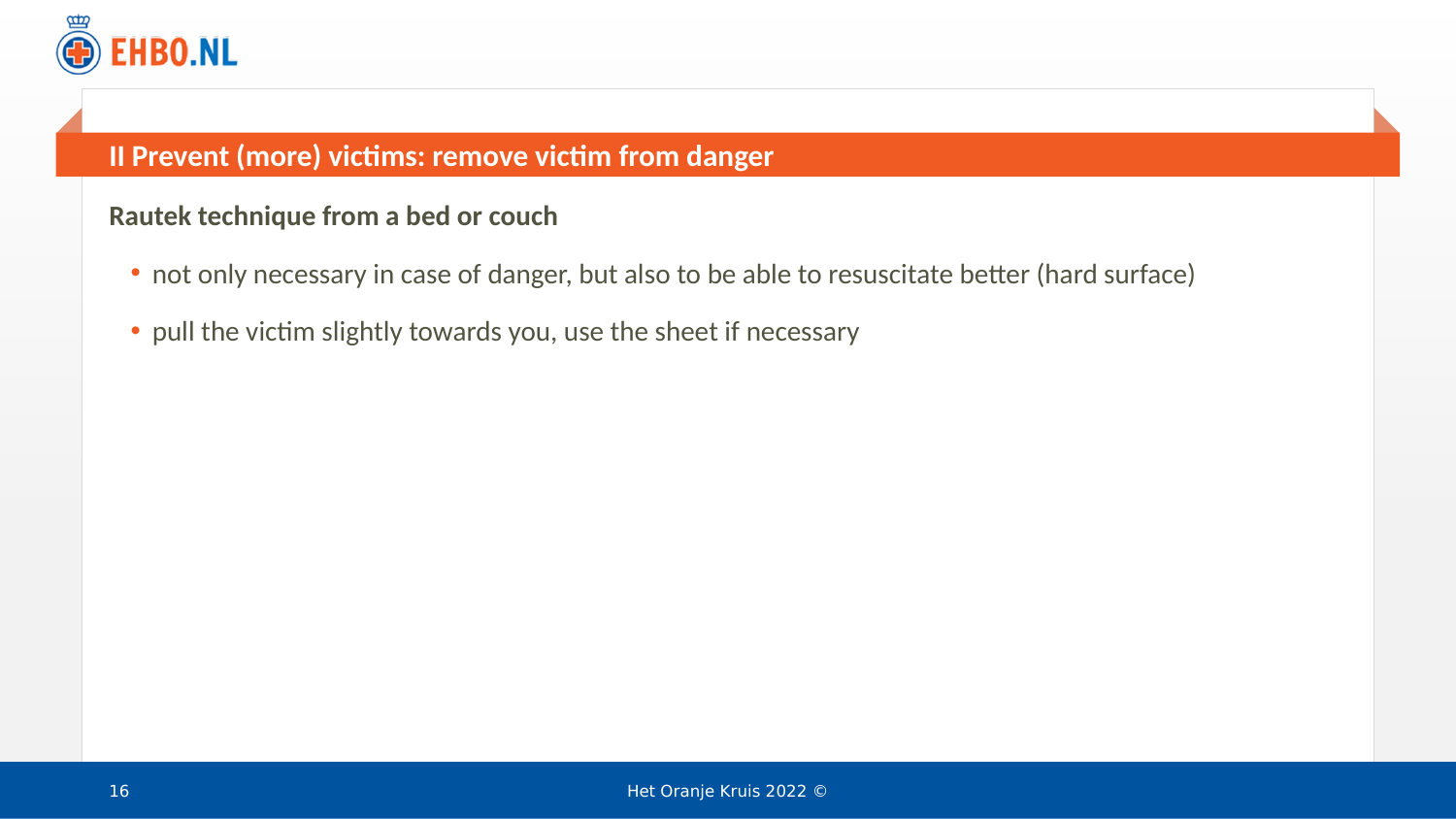

# II Prevent (more) victims: remove victim from danger
Rautek technique from a bed or couch
not only necessary in case of danger, but also to be able to resuscitate better (hard surface)
pull the victim slightly towards you, use the sheet if necessary
16
Het Oranje Kruis 2022 ©